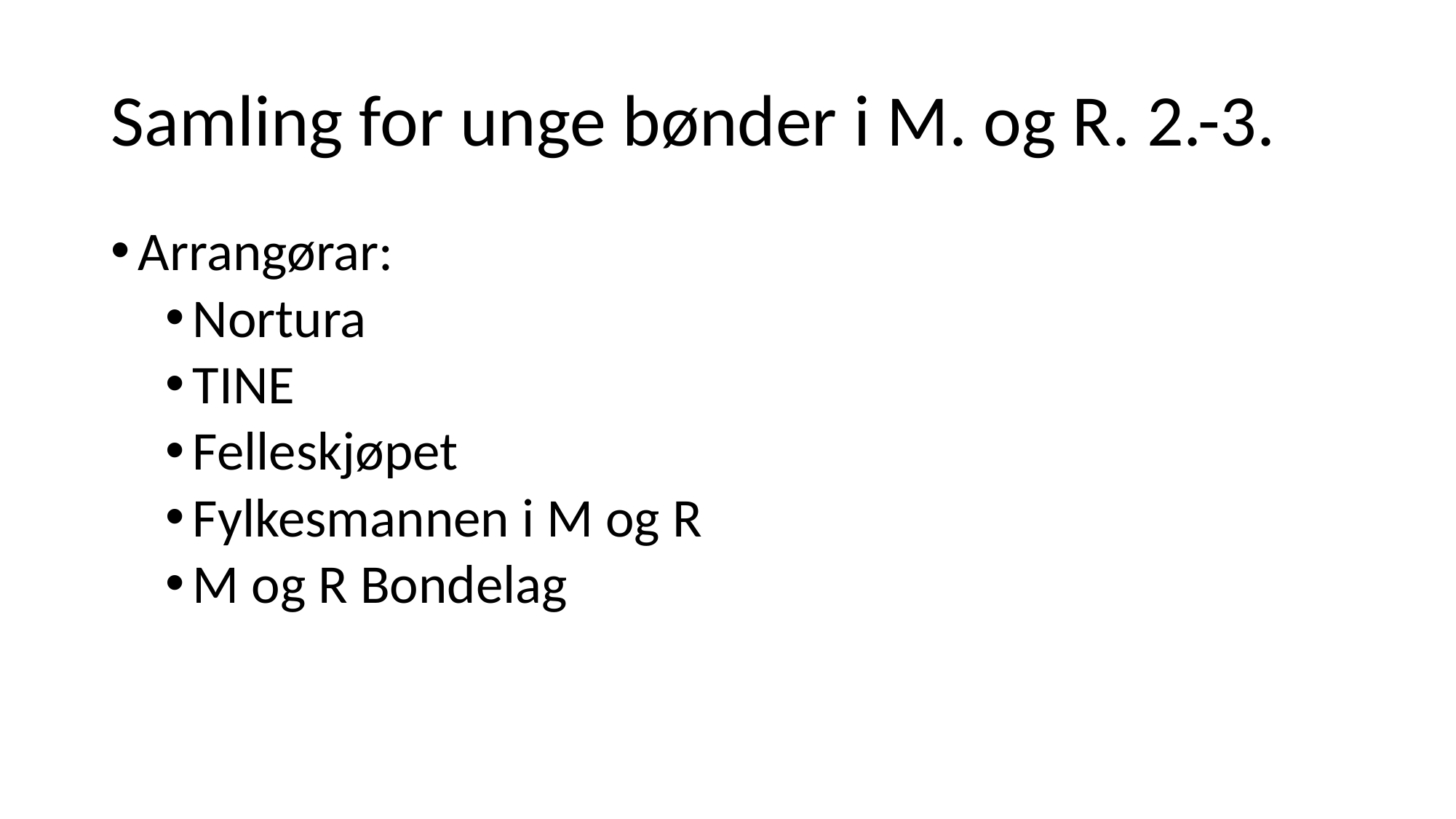

# Samling for unge bønder i M. og R. 2.-3.
Arrangørar:
Nortura
TINE
Felleskjøpet
Fylkesmannen i M og R
M og R Bondelag